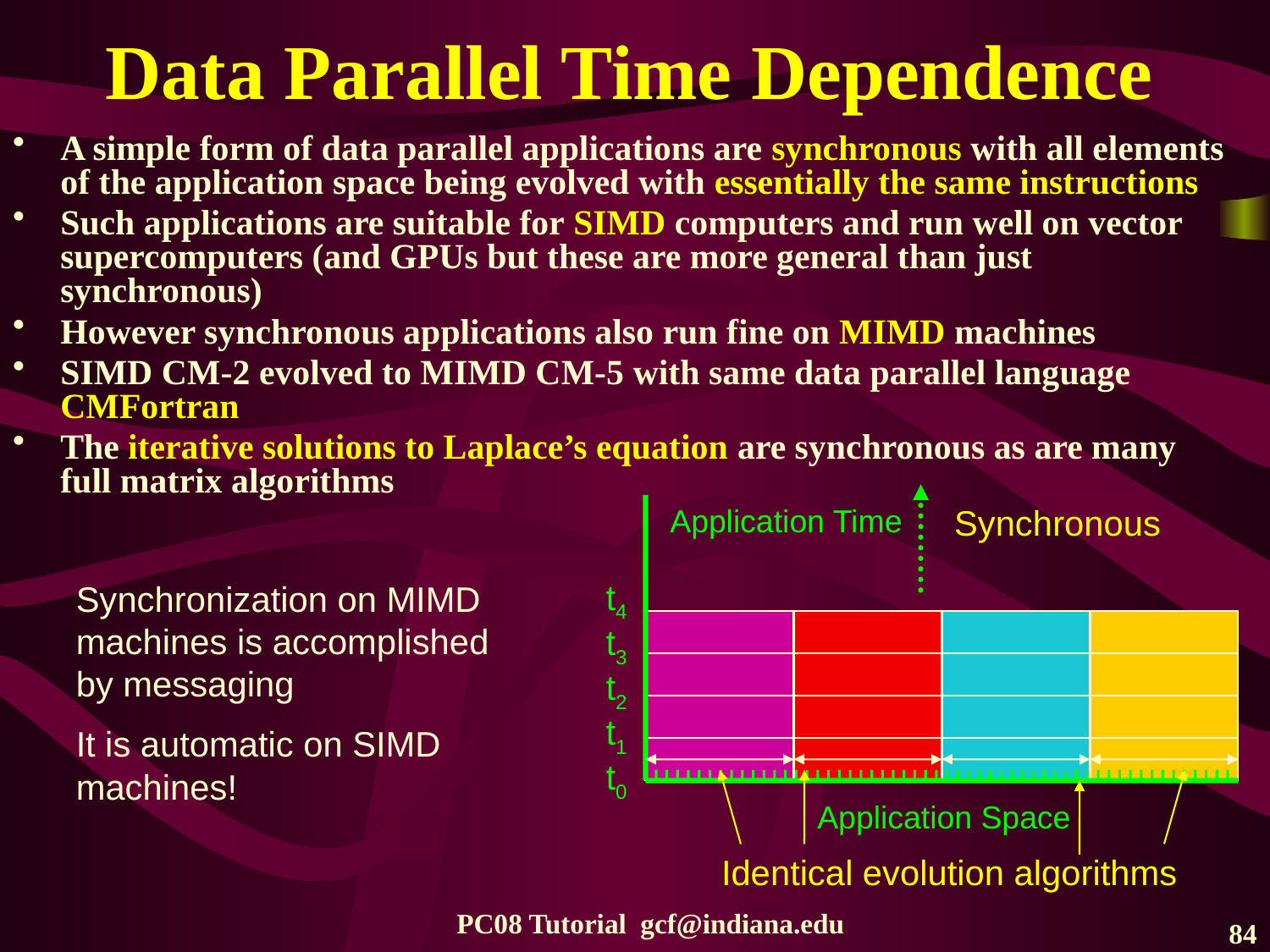

# Data Parallel Time Dependence
A simple form of data parallel applications are synchronous with all elements of the application space being evolved with essentially the same instructions
Such applications are suitable for SIMD computers and run well on vector supercomputers (and GPUs but these are more general than just synchronous)
However synchronous applications also run fine on MIMD machines
SIMD CM-2 evolved to MIMD CM-5 with same data parallel language CMFortran
The iterative solutions to Laplace’s equation are synchronous as are many full matrix algorithms

Application Time
Synchronous
t4
t3
t2
t1
t0
Synchronization on MIMD machines is accomplished by messaging
It is automatic on SIMD machines!

Application Space
Identical evolution algorithms
PC08 Tutorial  gcf@indiana.edu
84